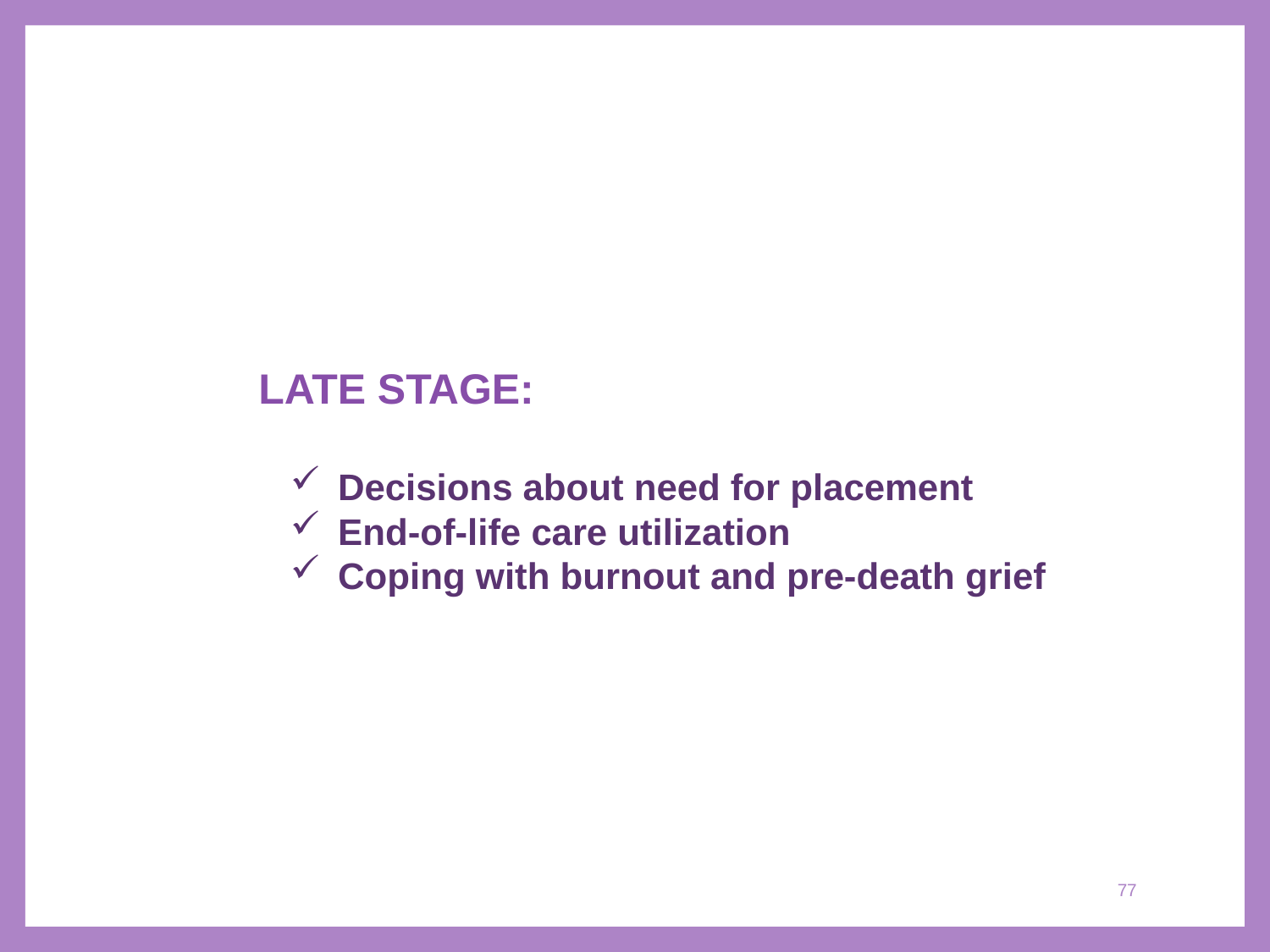

LATE STAGE:

Decisions about need for placement
End-of-life care utilization
Coping with burnout and pre-death grief
77